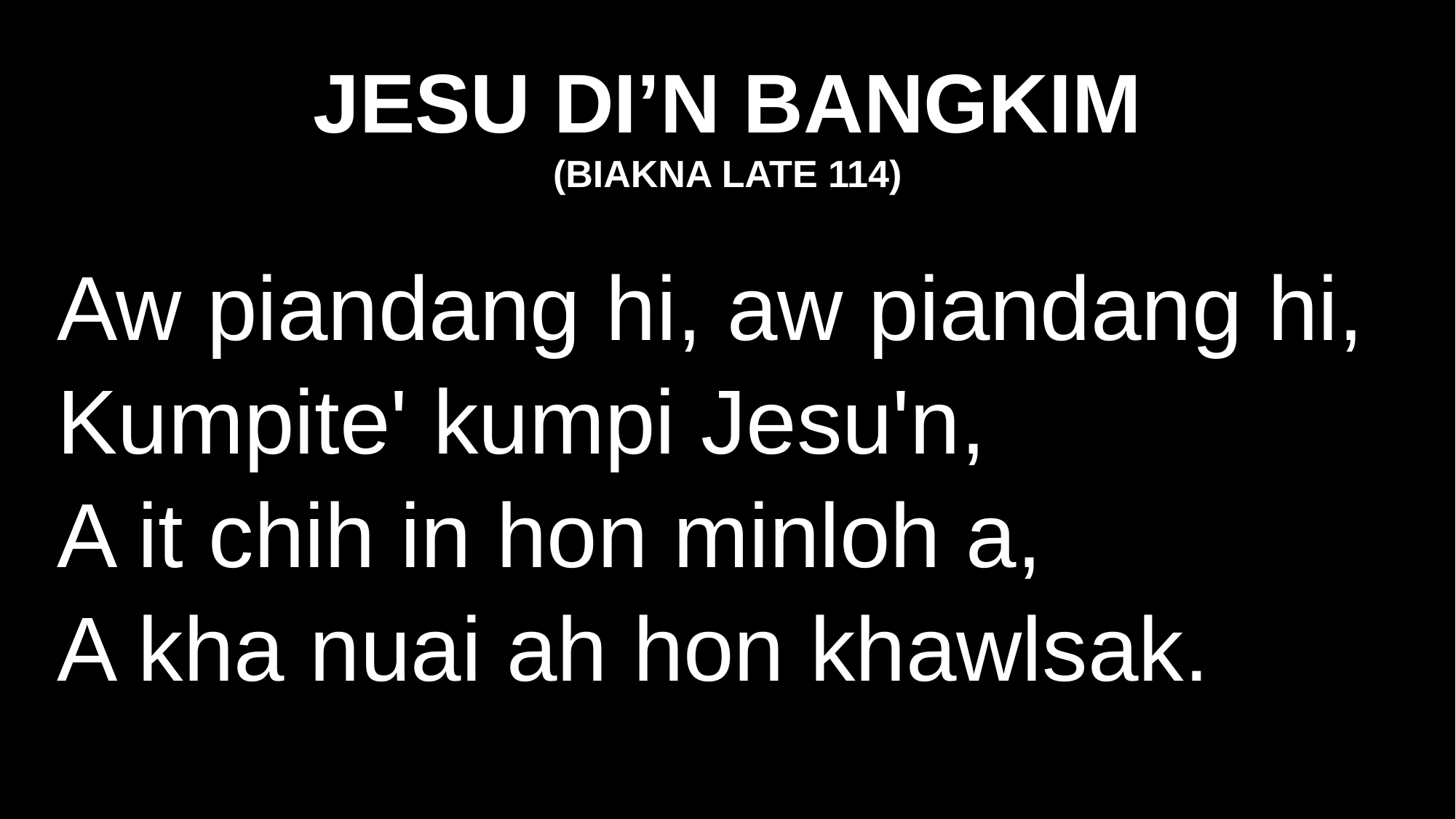

JESU DI’N BANGKIM
(BIAKNA LATE 114)
Aw piandang hi, aw piandang hi,
Kumpite' kumpi Jesu'n,
A it chih in hon minloh a,
A kha nuai ah hon khawlsak.